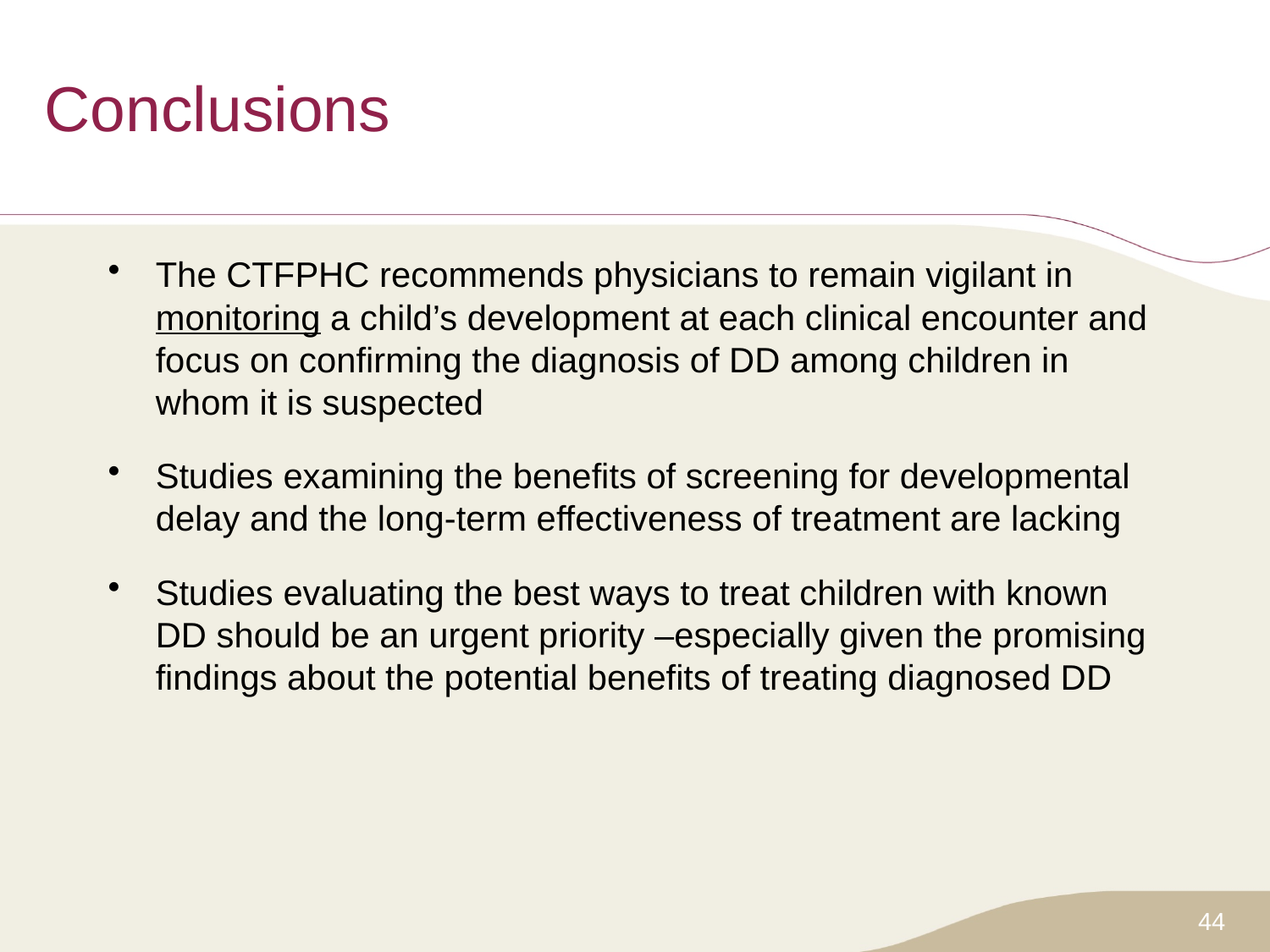

# Conclusions
The CTFPHC recommends physicians to remain vigilant in monitoring a child’s development at each clinical encounter and focus on confirming the diagnosis of DD among children in whom it is suspected

Studies examining the benefits of screening for developmental delay and the long-term effectiveness of treatment are lacking

Studies evaluating the best ways to treat children with known DD should be an urgent priority –especially given the promising findings about the potential benefits of treating diagnosed DD

44